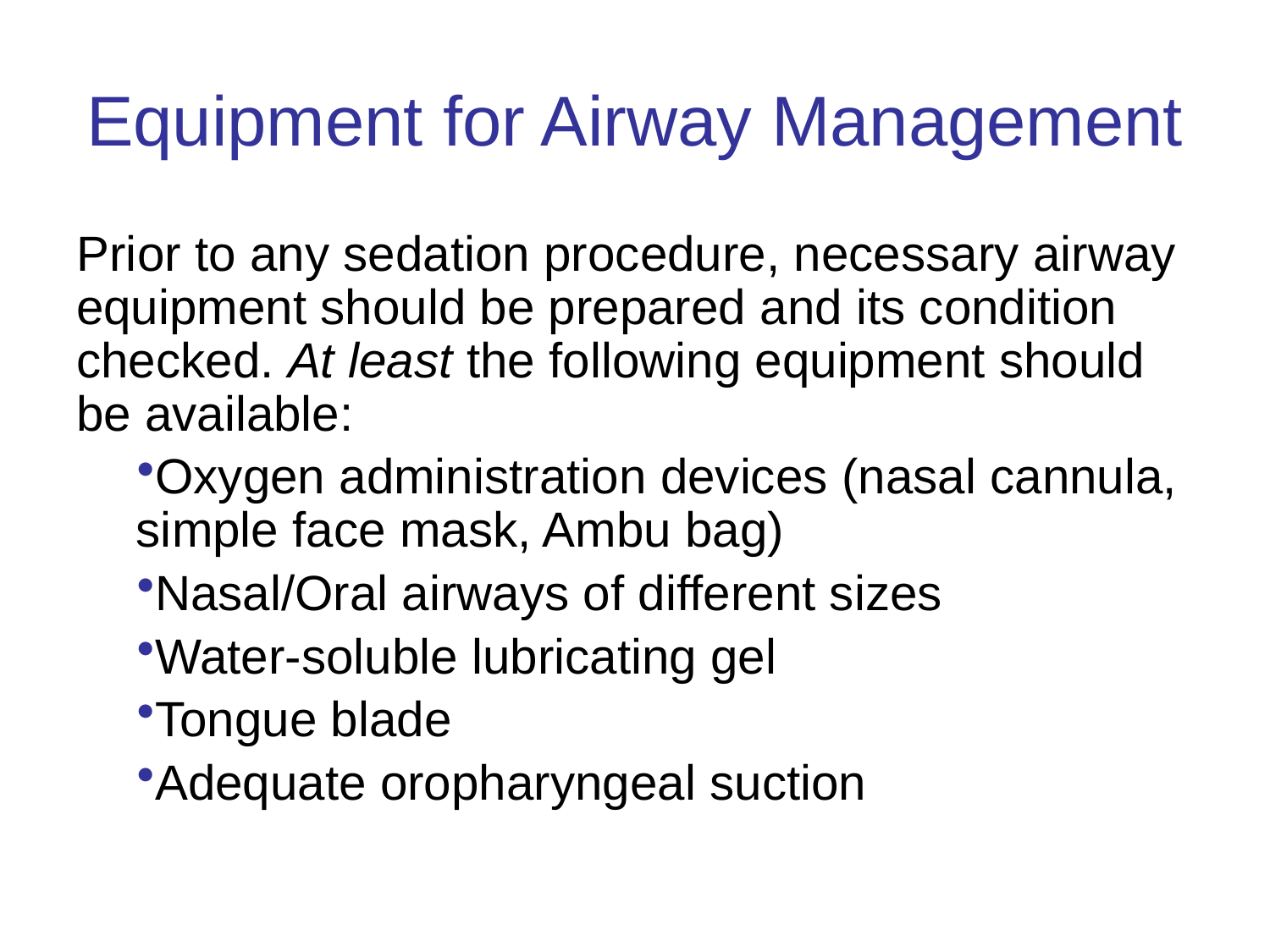

# Equipment for Airway Management
Prior to any sedation procedure, necessary airway equipment should be prepared and its condition checked. At least the following equipment should be available:
Oxygen administration devices (nasal cannula, simple face mask, Ambu bag)
Nasal/Oral airways of different sizes
Water-soluble lubricating gel
Tongue blade
Adequate oropharyngeal suction